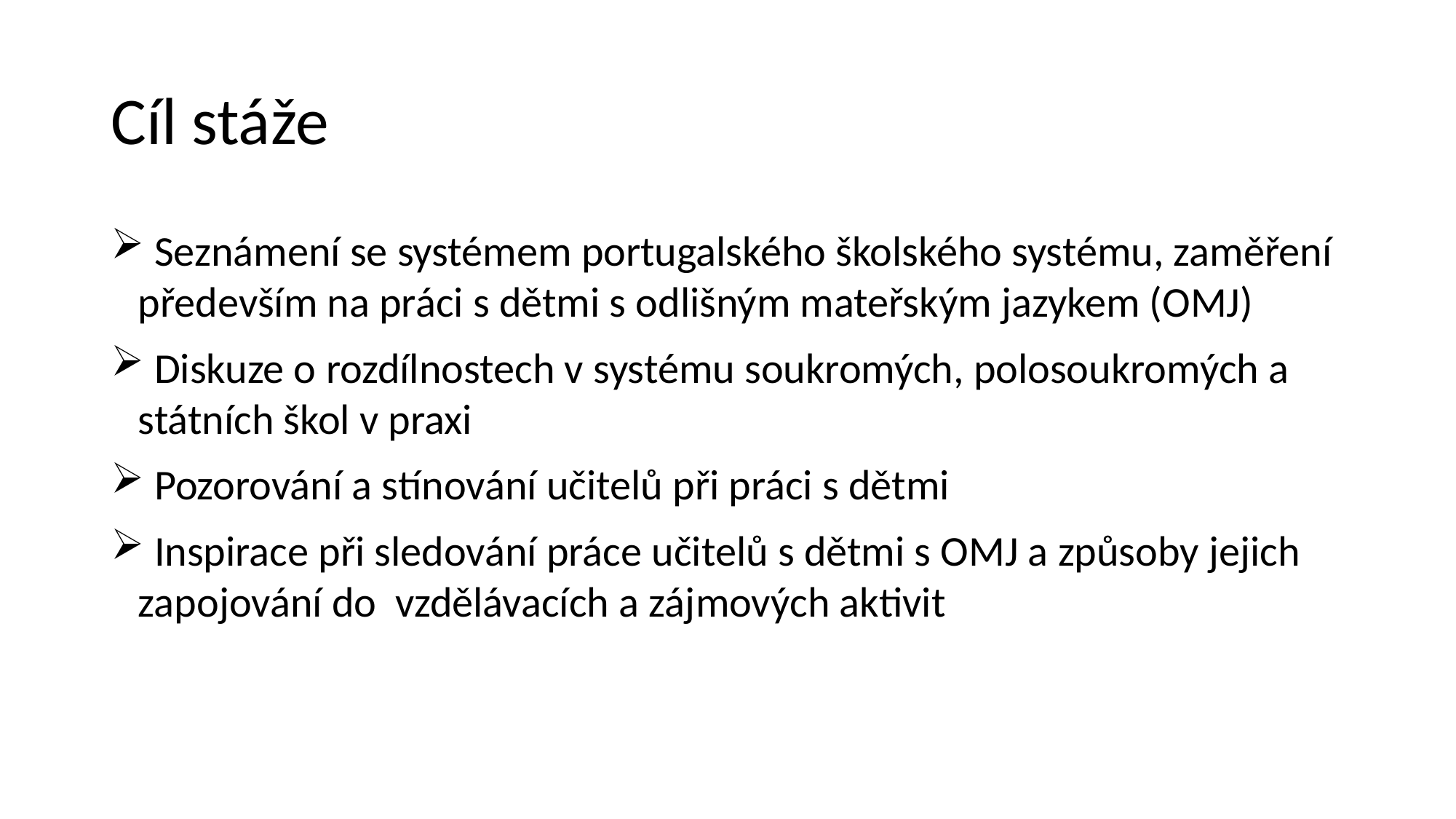

# Cíl stáže
 Seznámení se systémem portugalského školského systému, zaměření především na práci s dětmi s odlišným mateřským jazykem (OMJ)
 Diskuze o rozdílnostech v systému soukromých, polosoukromých a státních škol v praxi
 Pozorování a stínování učitelů při práci s dětmi
 Inspirace při sledování práce učitelů s dětmi s OMJ a způsoby jejich zapojování do  vzdělávacích a zájmových aktivit